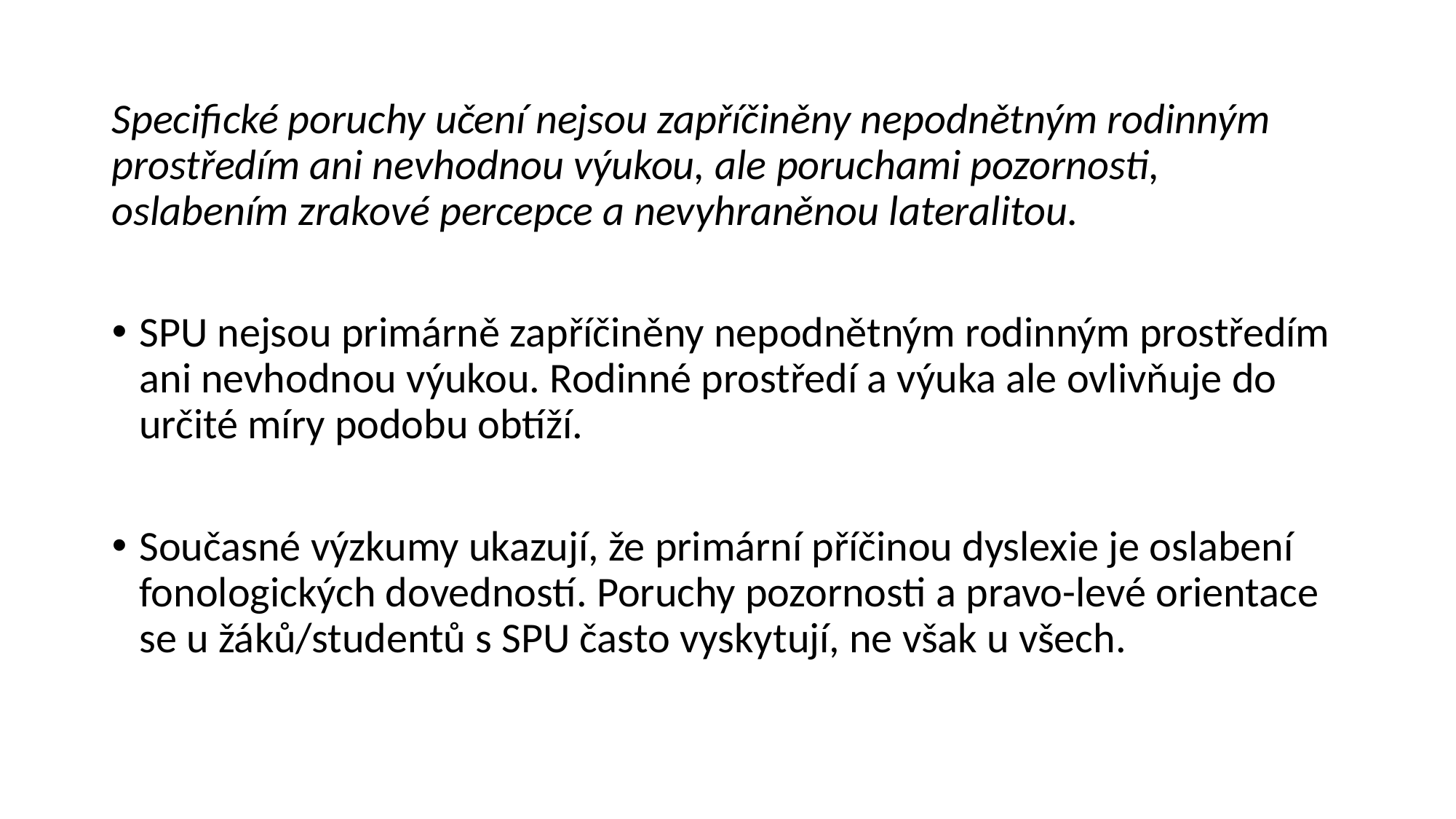

Specifické poruchy učení nejsou zapříčiněny nepodnětným rodinným prostředím ani nevhodnou výukou, ale poruchami pozornosti, oslabením zrakové percepce a nevyhraněnou lateralitou.

SPU nejsou primárně zapříčiněny nepodnětným rodinným prostředím ani nevhodnou výukou. Rodinné prostředí a výuka ale ovlivňuje do určité míry podobu obtíží.

Současné výzkumy ukazují, že primární příčinou dyslexie je oslabení fonologických dovedností. Poruchy pozornosti a pravo-levé orientace se u žáků/studentů s SPU často vyskytují, ne však u všech.